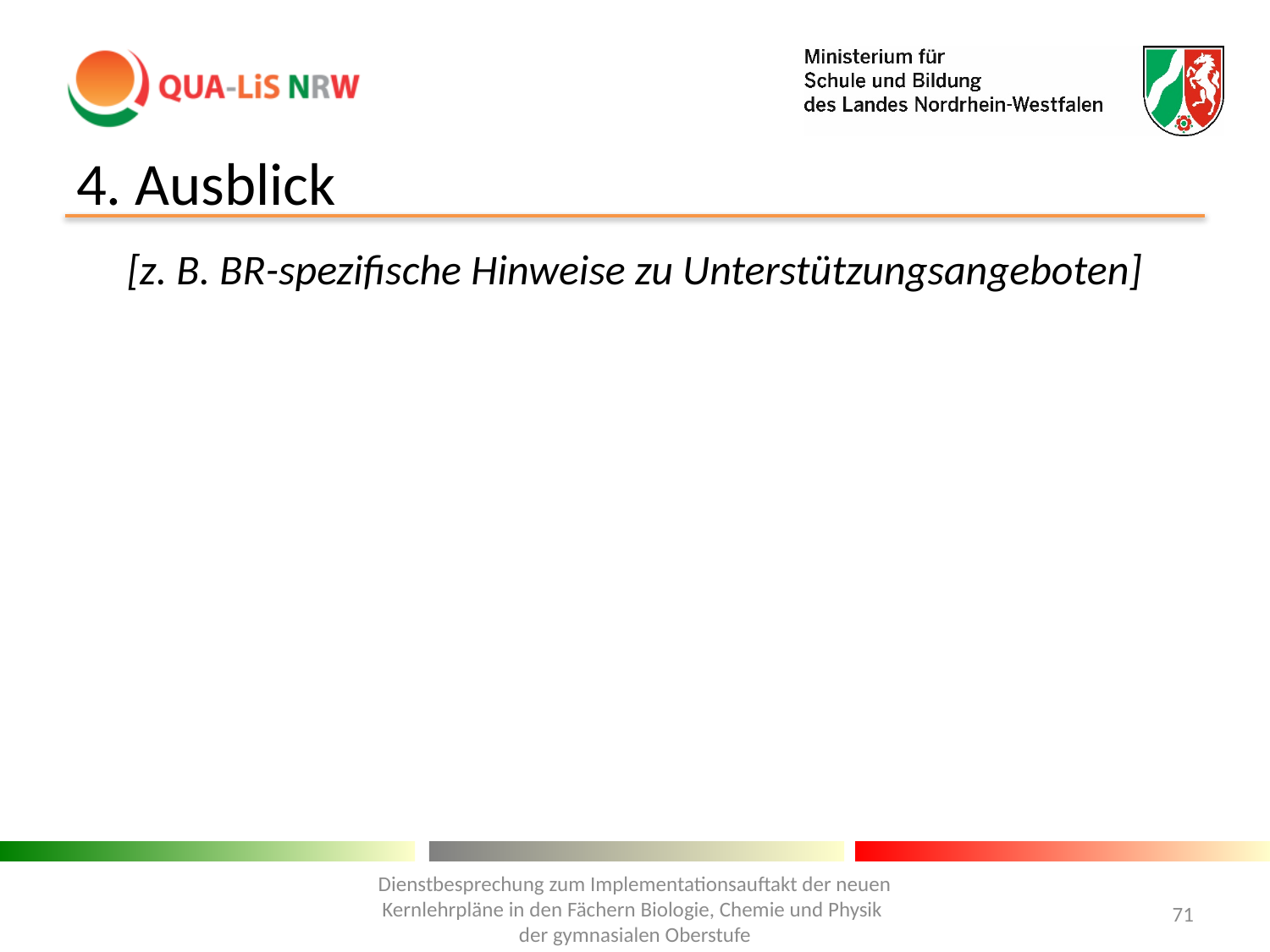

# 4. Ausblick
[z. B. BR-spezifische Hinweise zu Unterstützungsangeboten]
Dienstbesprechung zum Implementationsauftakt der neuen Kernlehrpläne in den Fächern Biologie, Chemie und Physik
der gymnasialen Oberstufe
71